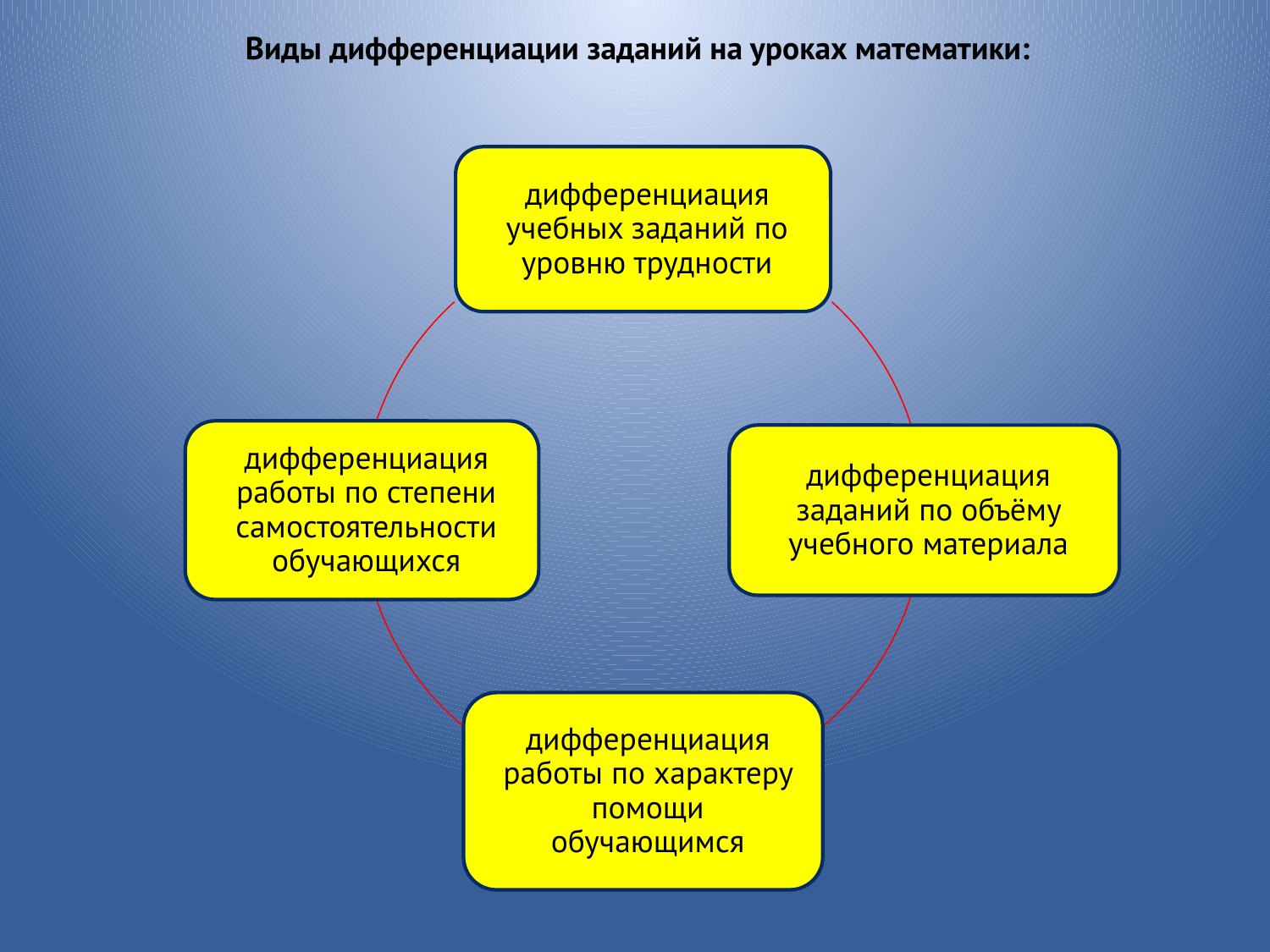

Виды дифференциации заданий на уроках математики:
дифференциация учебных заданий по уровню трудности
дифференциация заданий по объёму учебного материала
дифференциация работы по характеру помощи обучающимся
дифференциация работы по степени самостоятельности обучающихся